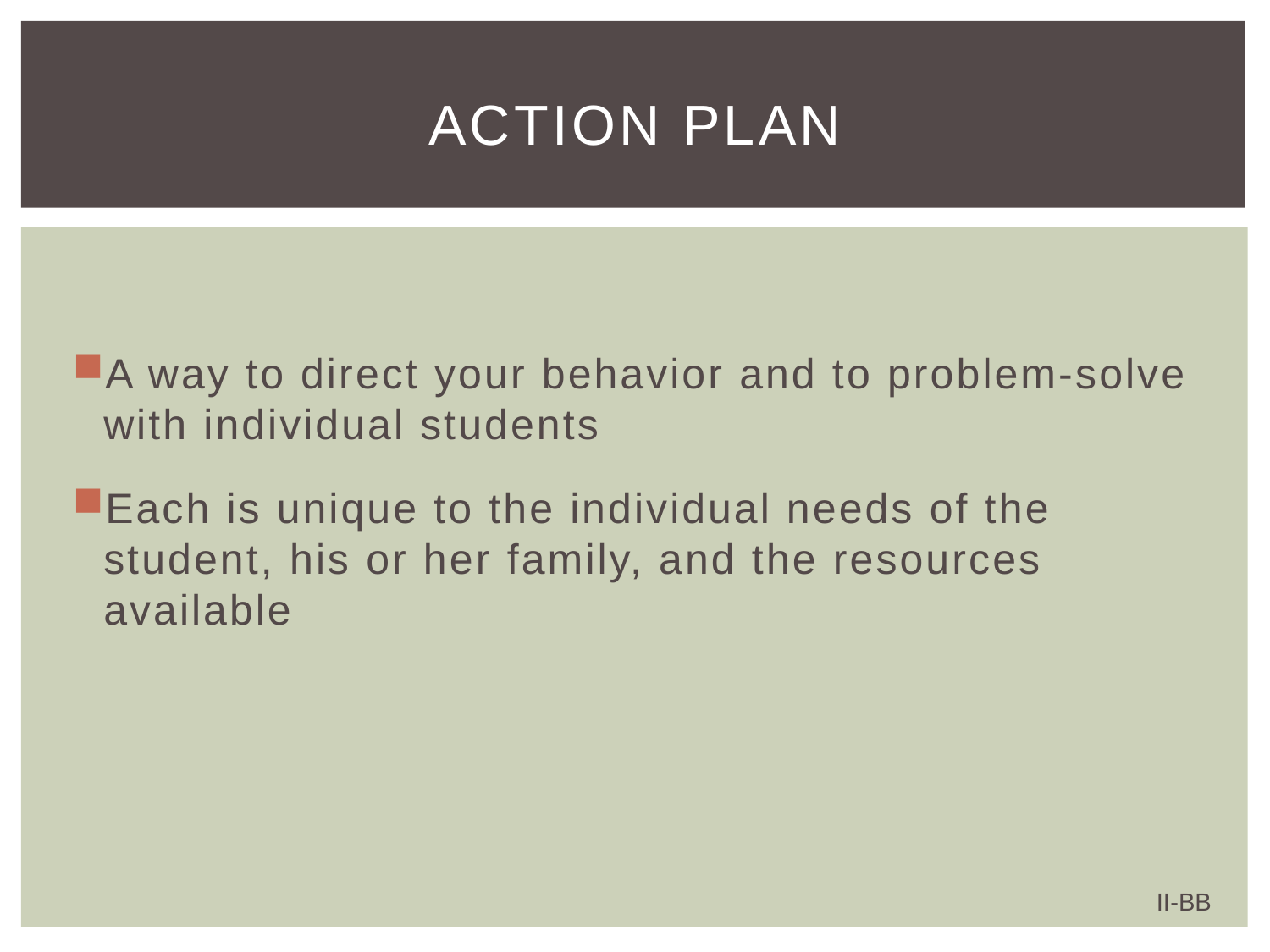

# Action Plan
A way to direct your behavior and to problem-solve with individual students

Each is unique to the individual needs of the student, his or her family, and the resources available

II-BB